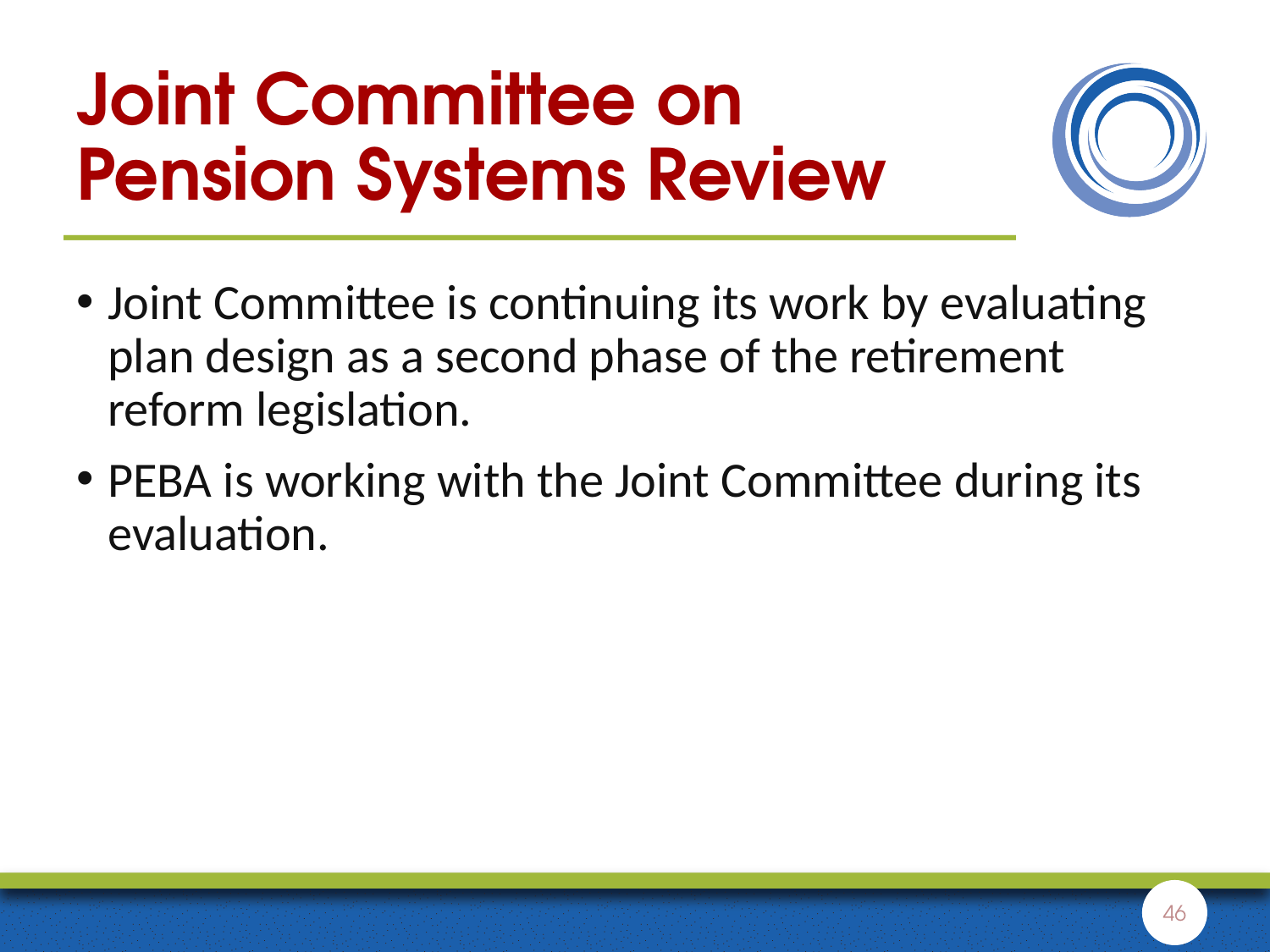

# Joint Committee on Pension Systems Review
Joint Committee is continuing its work by evaluating plan design as a second phase of the retirement reform legislation.
PEBA is working with the Joint Committee during its evaluation.
46